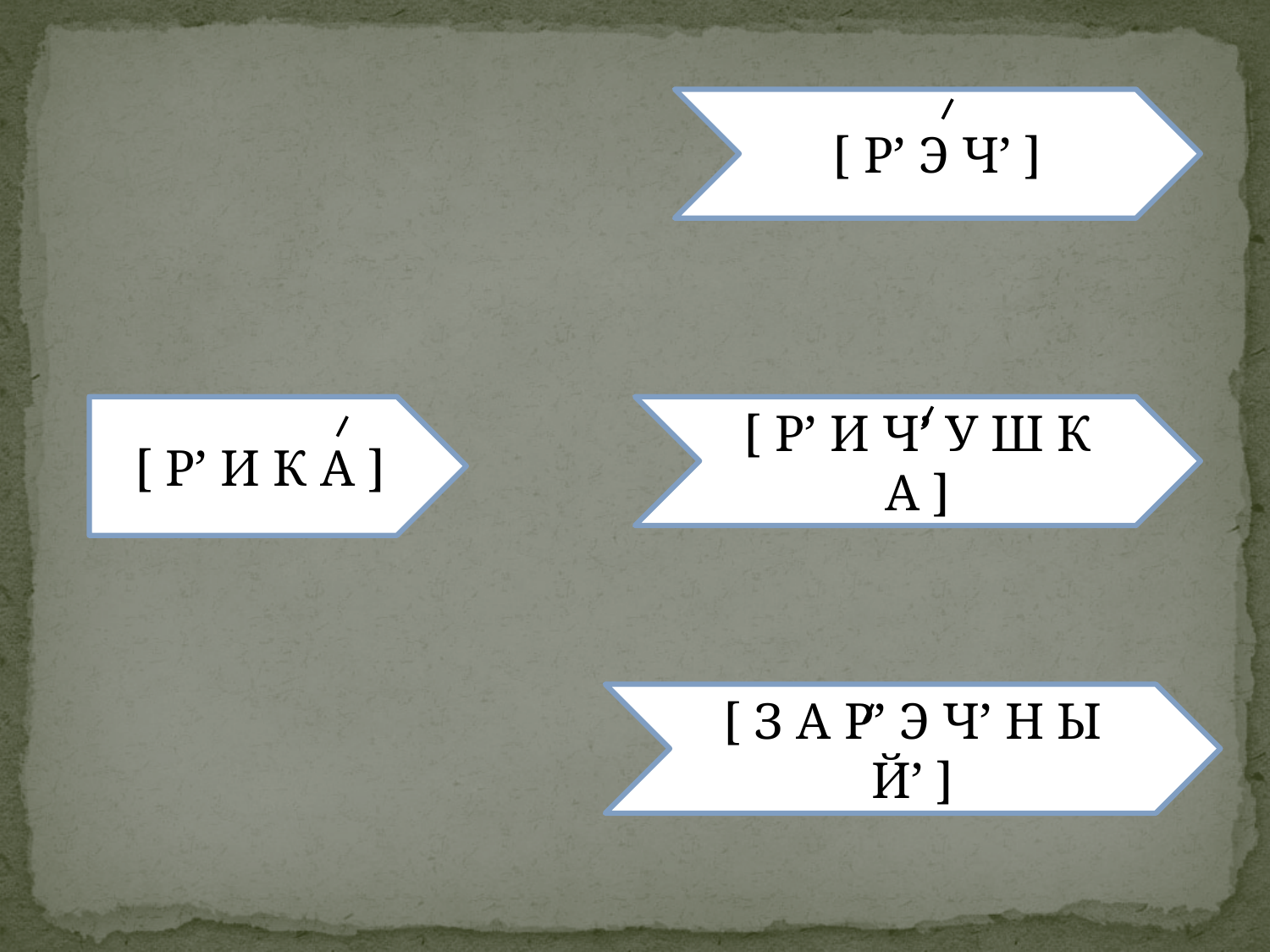

[ Р’ Э Ч’ ]
[ Р’ И К А ]
[ Р’ И Ч’ У Ш К А ]
[ З А Р’ Э Ч’ Н Ы Й’ ]